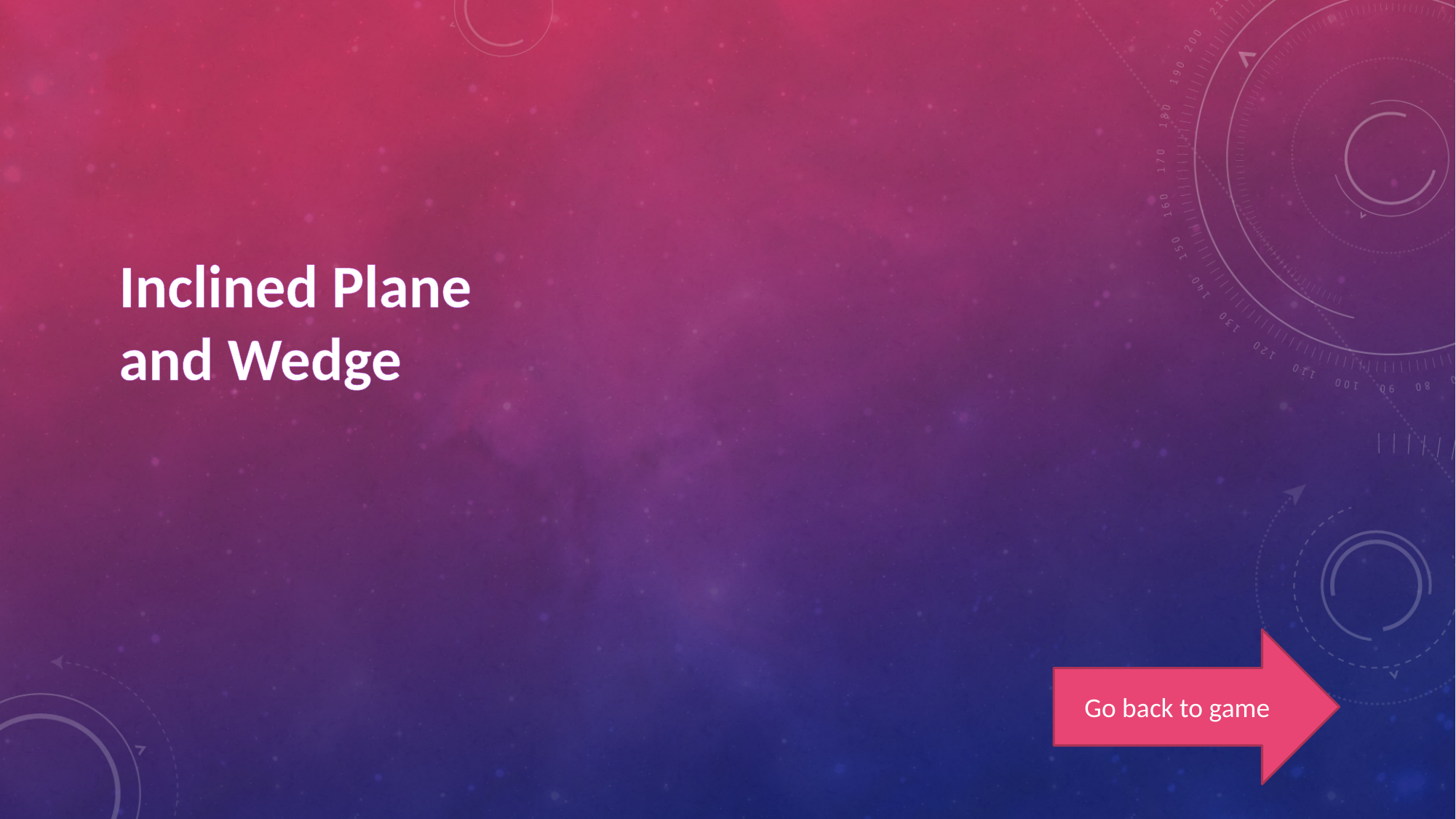

Inclined Plane and Wedge
Go back to game